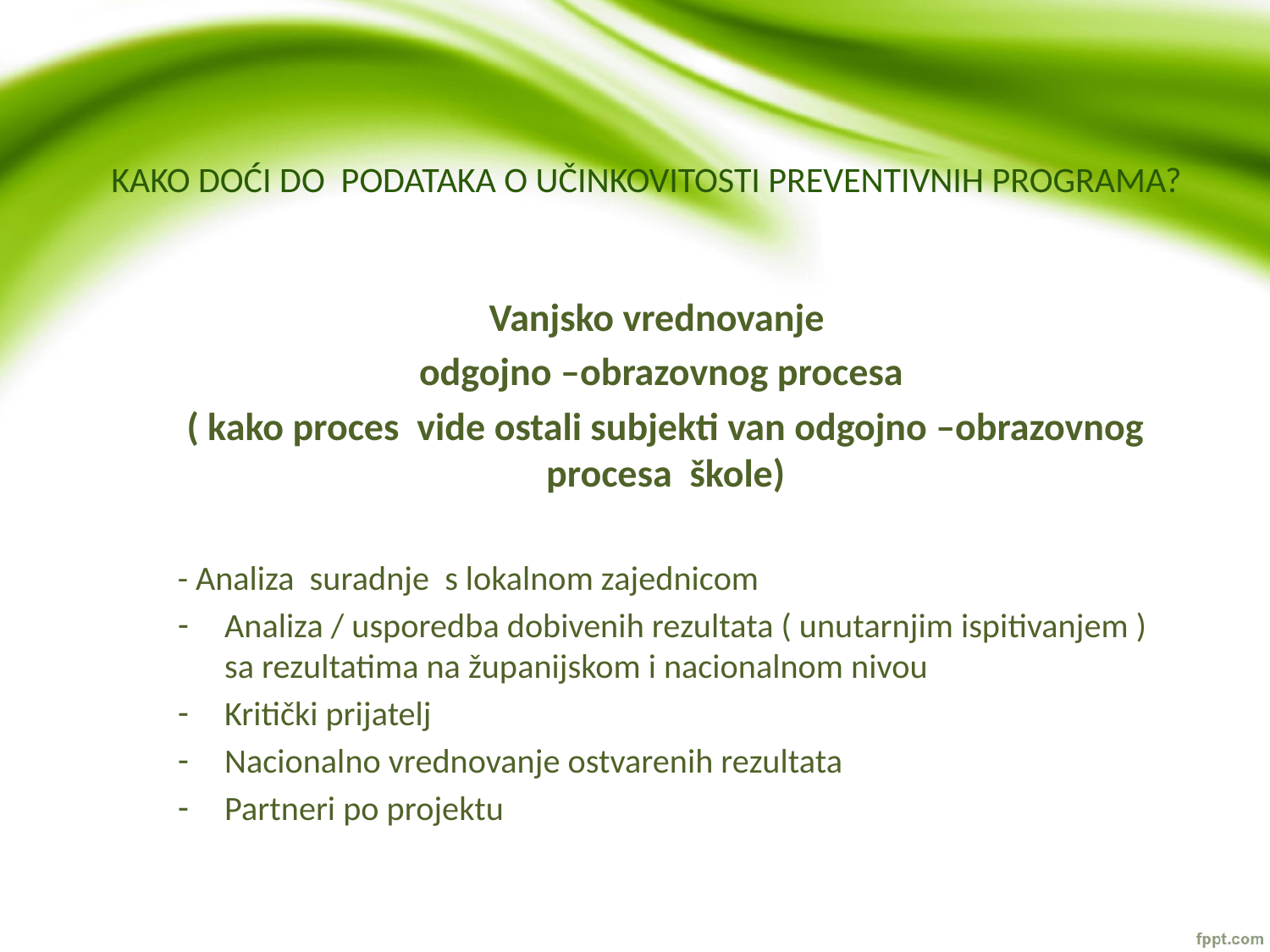

# KAKO DOĆI DO  PODATAKA O UČINKOVITOSTI PREVENTIVNIH PROGRAMA?
Vanjsko vrednovanje
odgojno –obrazovnog procesa
( kako proces  vide ostali subjekti van odgojno –obrazovnog procesa  škole)

- Analiza  suradnje  s lokalnom zajednicom
Analiza / usporedba dobivenih rezultata ( unutarnjim ispitivanjem ) sa rezultatima na županijskom i nacionalnom nivou
Kritički prijatelj
Nacionalno vrednovanje ostvarenih rezultata
Partneri po projektu